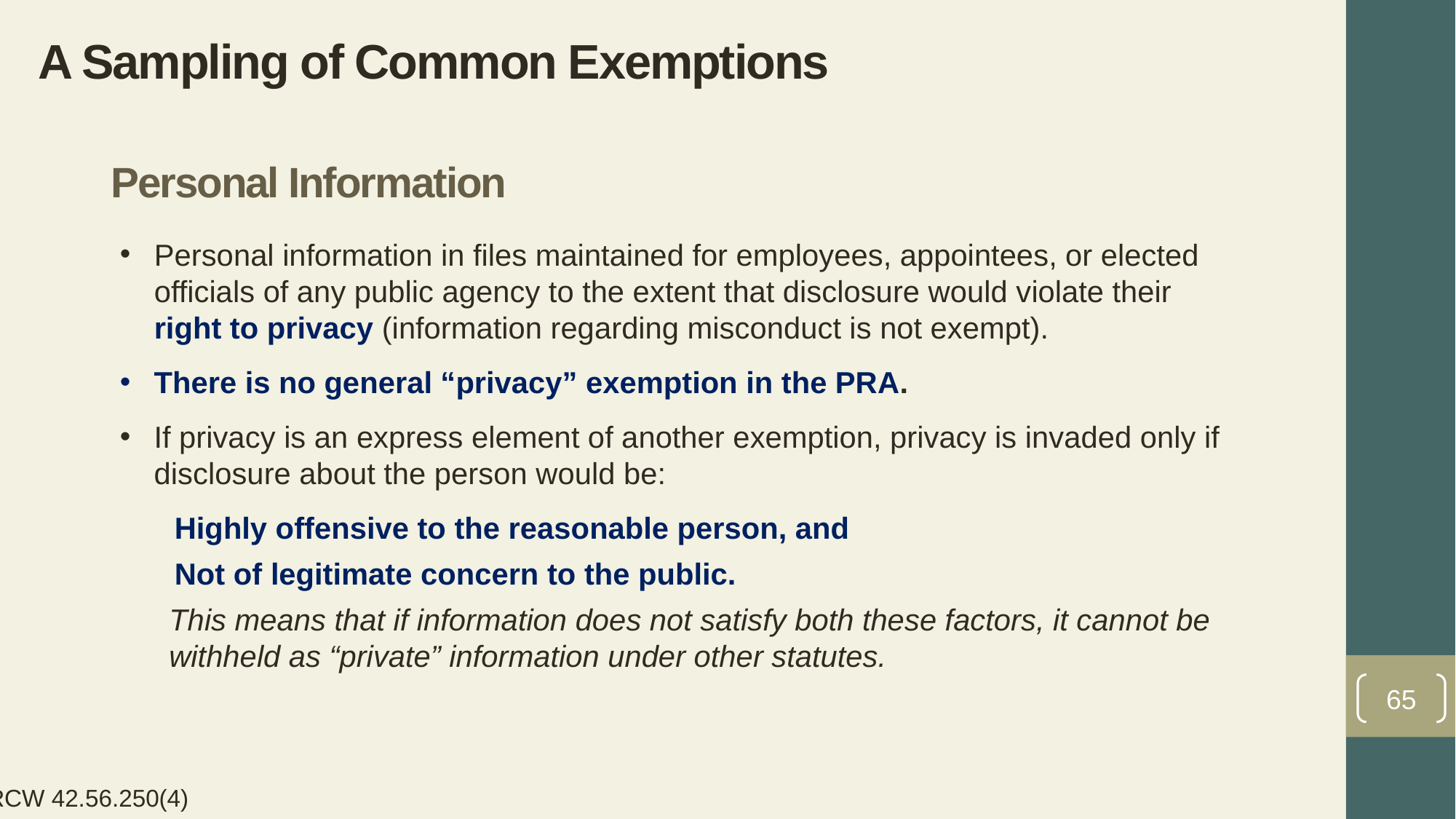

# A Sampling of Common Exemptions
Personal Information
Personal information in files maintained for employees, appointees, or elected officials of any public agency to the extent that disclosure would violate their right to privacy (information regarding misconduct is not exempt).
There is no general “privacy” exemption in the PRA.
If privacy is an express element of another exemption, privacy is invaded only if disclosure about the person would be:
Highly offensive to the reasonable person, and
Not of legitimate concern to the public.
This means that if information does not satisfy both these factors, it cannot be withheld as “private” information under other statutes.

65
RCW 42.56.250(4)